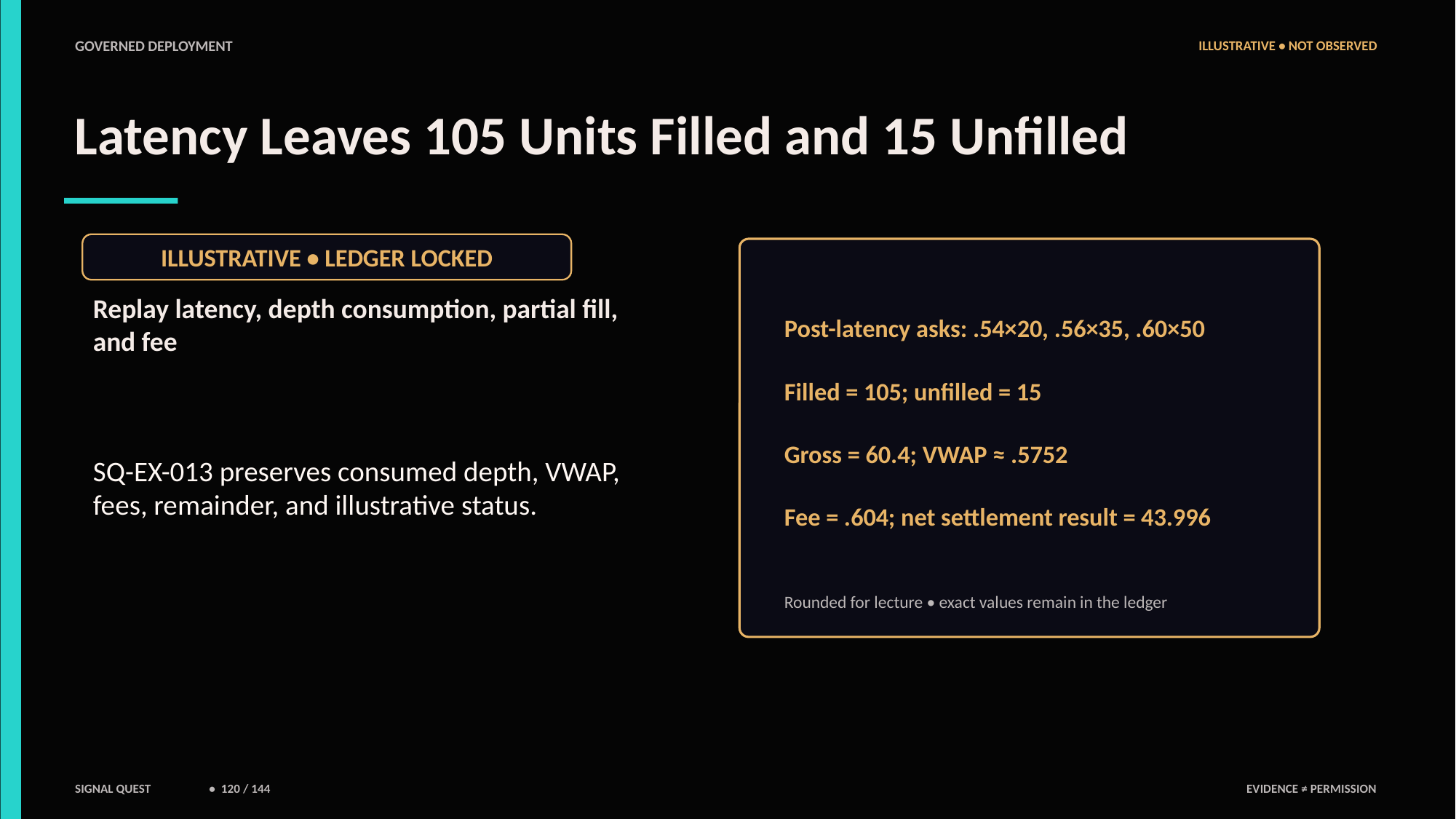

GOVERNED DEPLOYMENT
ILLUSTRATIVE • NOT OBSERVED
Latency Leaves 105 Units Filled and 15 Unfilled

ILLUSTRATIVE • LEDGER LOCKED

Post-latency asks: .54×20, .56×35, .60×50

Filled = 105; unfilled = 15

Gross = 60.4; VWAP ≈ .5752

Fee = .604; net settlement result = 43.996
Replay latency, depth consumption, partial fill, and fee
SQ-EX-013 preserves consumed depth, VWAP, fees, remainder, and illustrative status.
Rounded for lecture • exact values remain in the ledger
SIGNAL QUEST
•  120 / 144
EVIDENCE ≠ PERMISSION